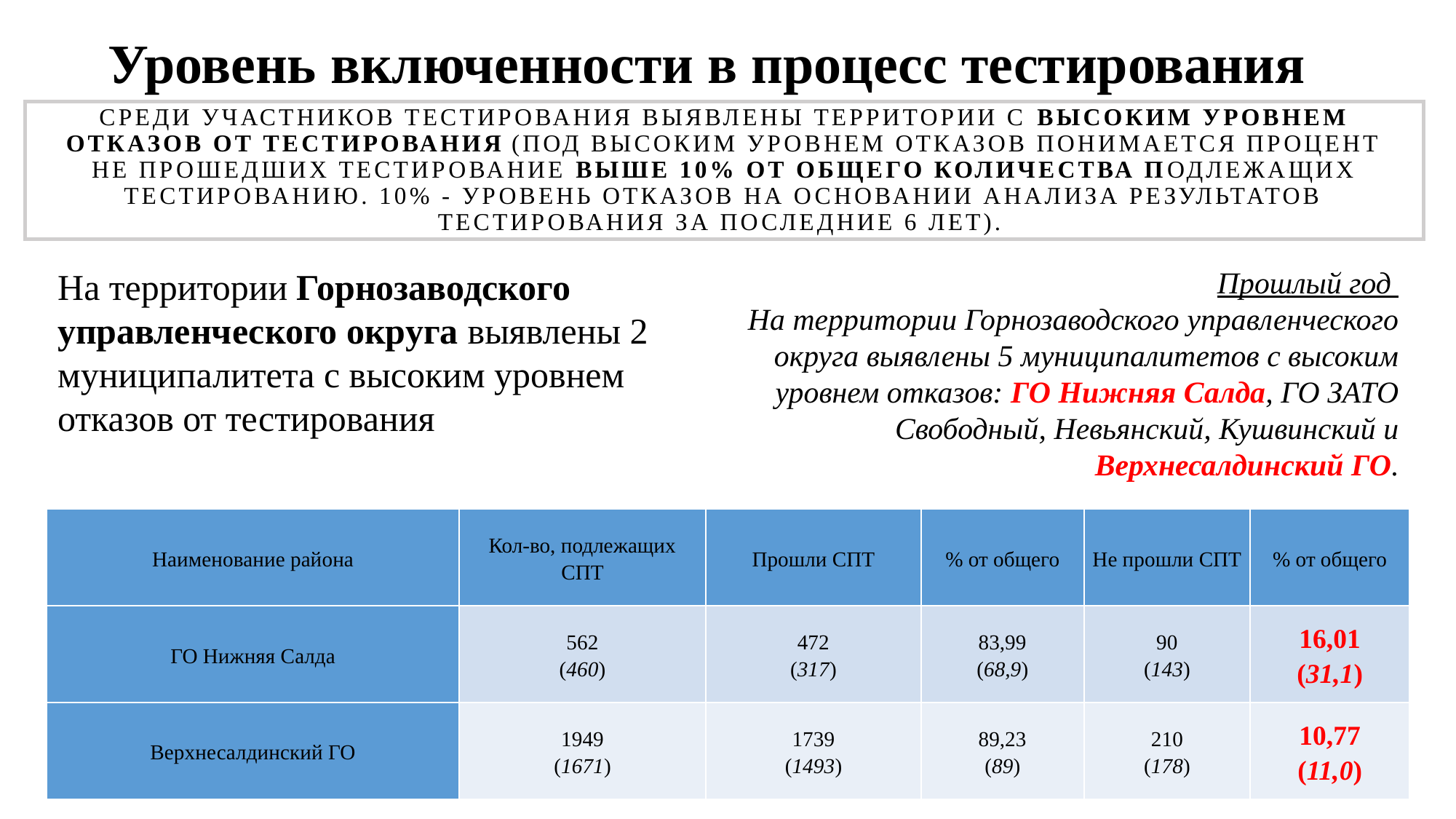

# Уровень включенности в процесс тестирования
Среди участников тестирования выявлены территории с высоким уровнем отказов от тестирования (под высоким уровнем отказов понимается процент не прошедших тестирование выше 10% от общего количества подлежащих тестированию. 10% - уровень отказов на основании анализа результатов тестирования за последние 6 лет).
На территории Горнозаводского управленческого округа выявлены 2 муниципалитета с высоким уровнем отказов от тестирования
Прошлый год
На территории Горнозаводского управленческого округа выявлены 5 муниципалитетов с высоким уровнем отказов: ГО Нижняя Салда, ГО ЗАТО Свободный, Невьянский, Кушвинский и Верхнесалдинский ГО.
| Наименование района | Кол-во, подлежащих СПТ | Прошли СПТ | % от общего | Не прошли СПТ | % от общего |
| --- | --- | --- | --- | --- | --- |
| ГО Нижняя Салда | 562 (460) | 472 (317) | 83,99 (68,9) | 90 (143) | 16,01 (31,1) |
| Верхнесалдинский ГО | 1949 (1671) | 1739 (1493) | 89,23 (89) | 210 (178) | 10,77 (11,0) |